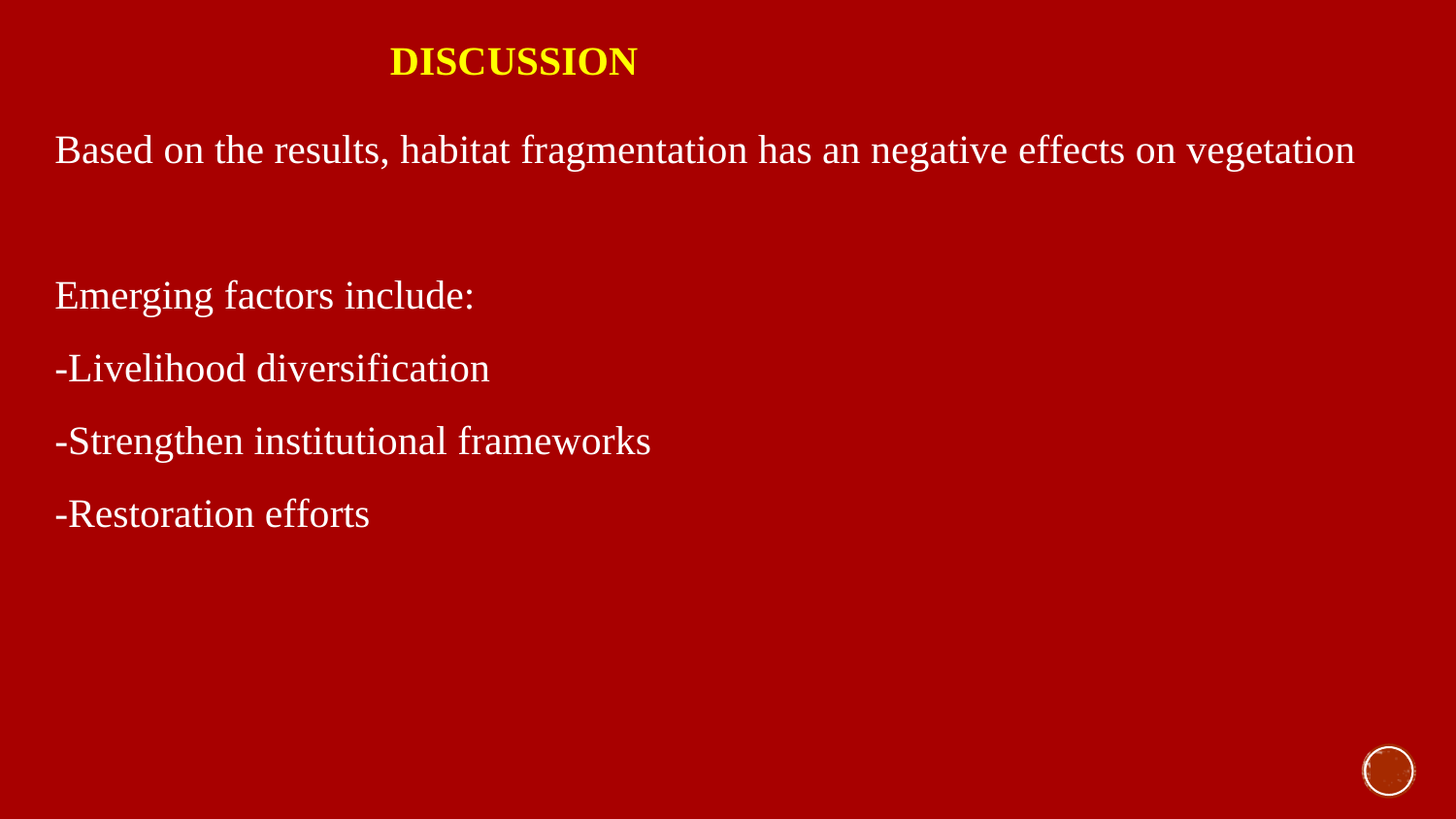

DISCUSSION
Based on the results, habitat fragmentation has an negative effects on vegetation

Emerging factors include:
-Livelihood diversification
-Strengthen institutional frameworks
-Restoration efforts